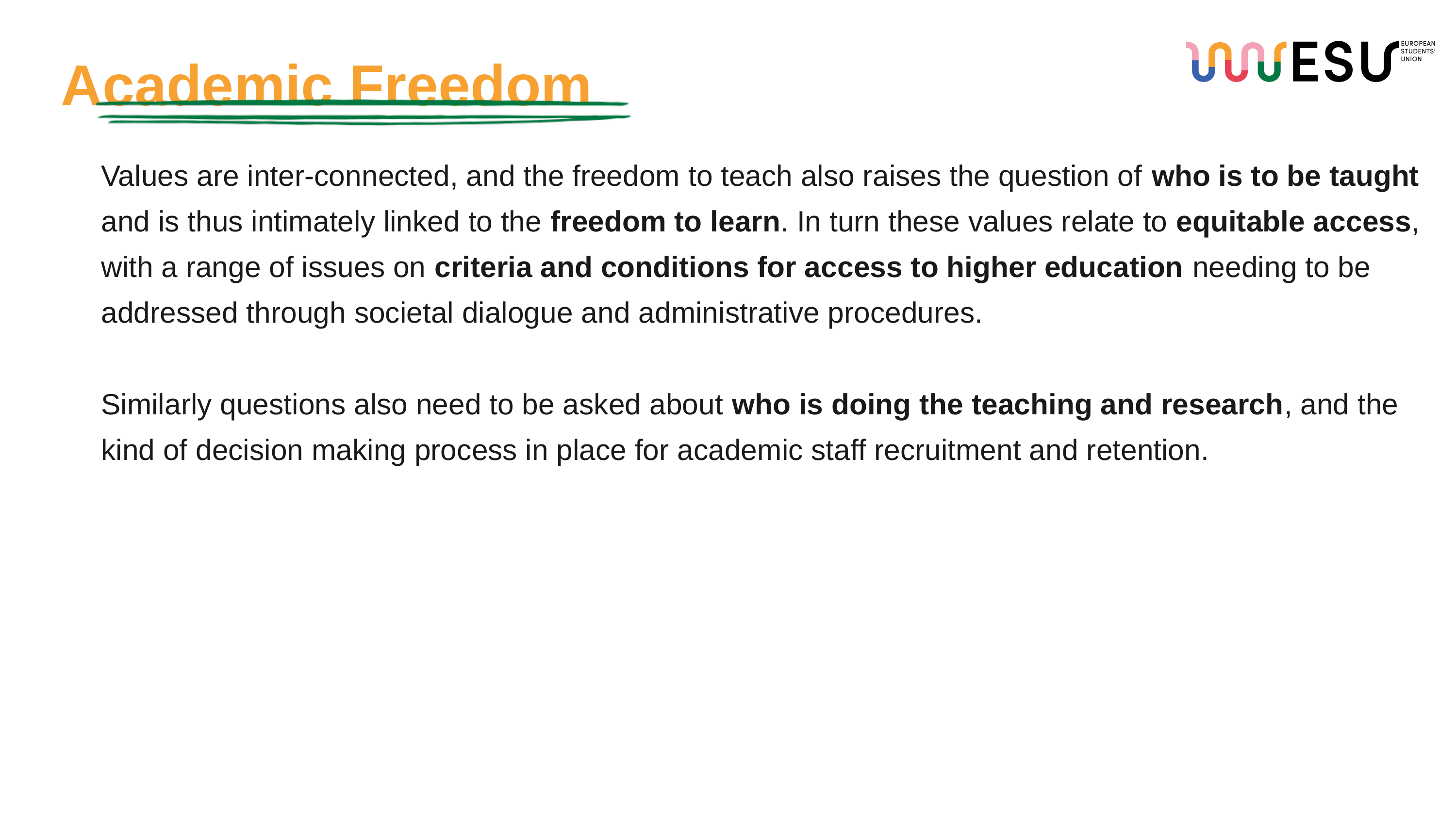

Academic Freedom

Values are inter-connected, and the freedom to teach also raises the question of who is to be taught and is thus intimately linked to the freedom to learn. In turn these values relate to equitable access, with a range of issues on criteria and conditions for access to higher education needing to be addressed through societal dialogue and administrative procedures.

Similarly questions also need to be asked about who is doing the teaching and research, and the kind of decision making process in place for academic staff recruitment and retention.